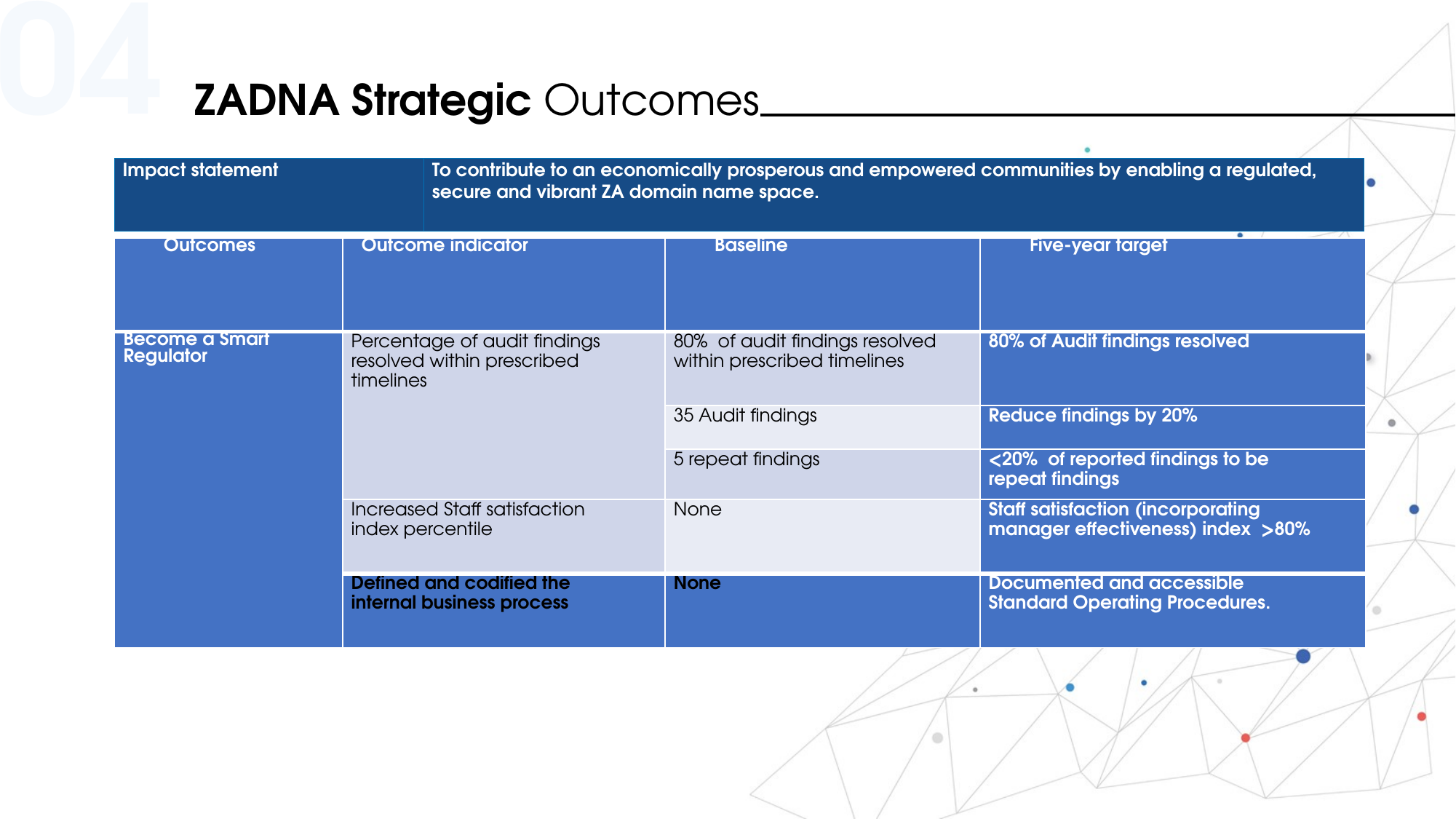

04
ZADNA Strategic Outcomes
Impact statement
To contribute to an economically prosperous and empowered communities by enabling a regulated, secure and vibrant ZA domain name space.
| Outcomes | Outcome indicator | Baseline | Five-year target |
| --- | --- | --- | --- |
| Become a Smart Regulator | Percentage of audit findings resolved within prescribed timelines | 80% of audit findings resolved within prescribed timelines | 80% of Audit findings resolved |
|  |  | 35 Audit findings | Reduce findings by 20% |
|  |  | 5 repeat findings | <20% of reported findings to be repeat findings |
|  | Increased Staff satisfaction index percentile | None | Staff satisfaction (incorporating manager effectiveness) index >80% |
|  | Defined and codified the internal business process | None | Documented and accessible Standard Operating Procedures. |